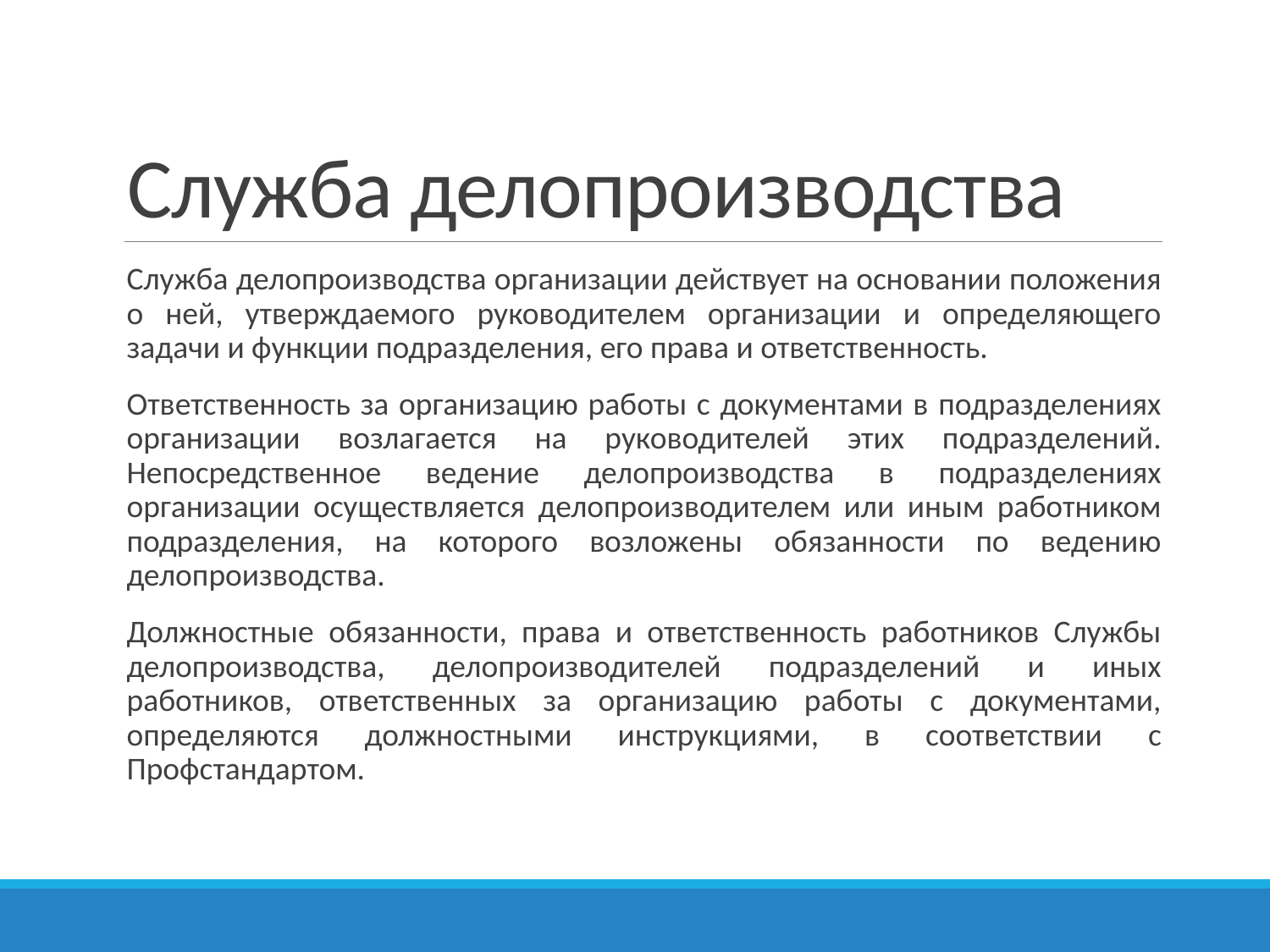

# Служба делопроизводства
Служба делопроизводства организации действует на основании положения о ней, утверждаемого руководителем организации и определяющего задачи и функции подразделения, его права и ответственность.
Ответственность за организацию работы с документами в подразделениях организации возлагается на руководителей этих подразделений. Непосредственное ведение делопроизводства в подразделениях организации осуществляется делопроизводителем или иным работником подразделения, на которого возложены обязанности по ведению делопроизводства.
Должностные обязанности, права и ответственность работников Службы делопроизводства, делопроизводителей подразделений и иных работников, ответственных за организацию работы с документами, определяются должностными инструкциями, в соответствии с Профстандартом.